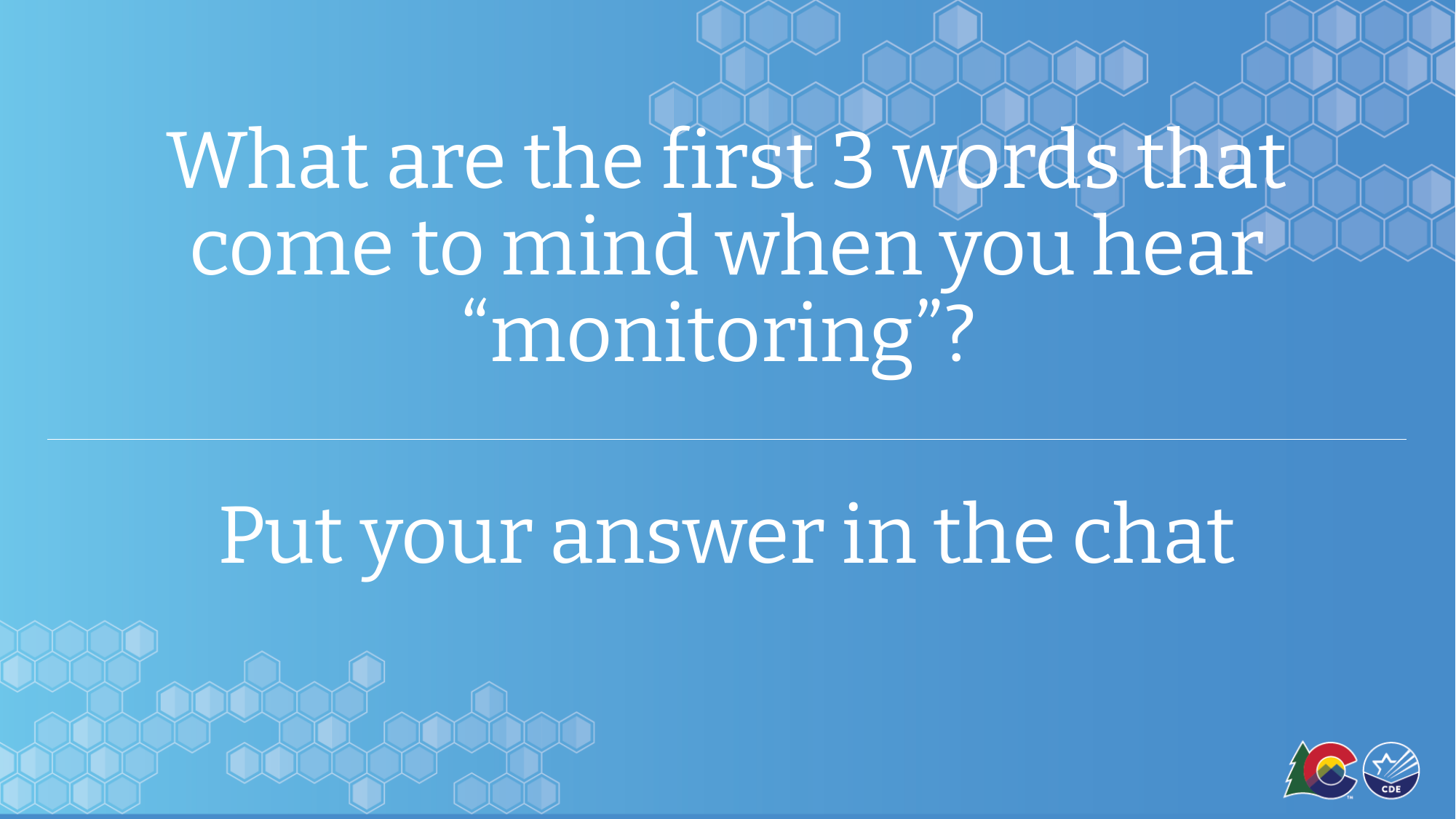

What are the first 3 words that come to mind when you hear “monitoring”?
Put your answer in the chat